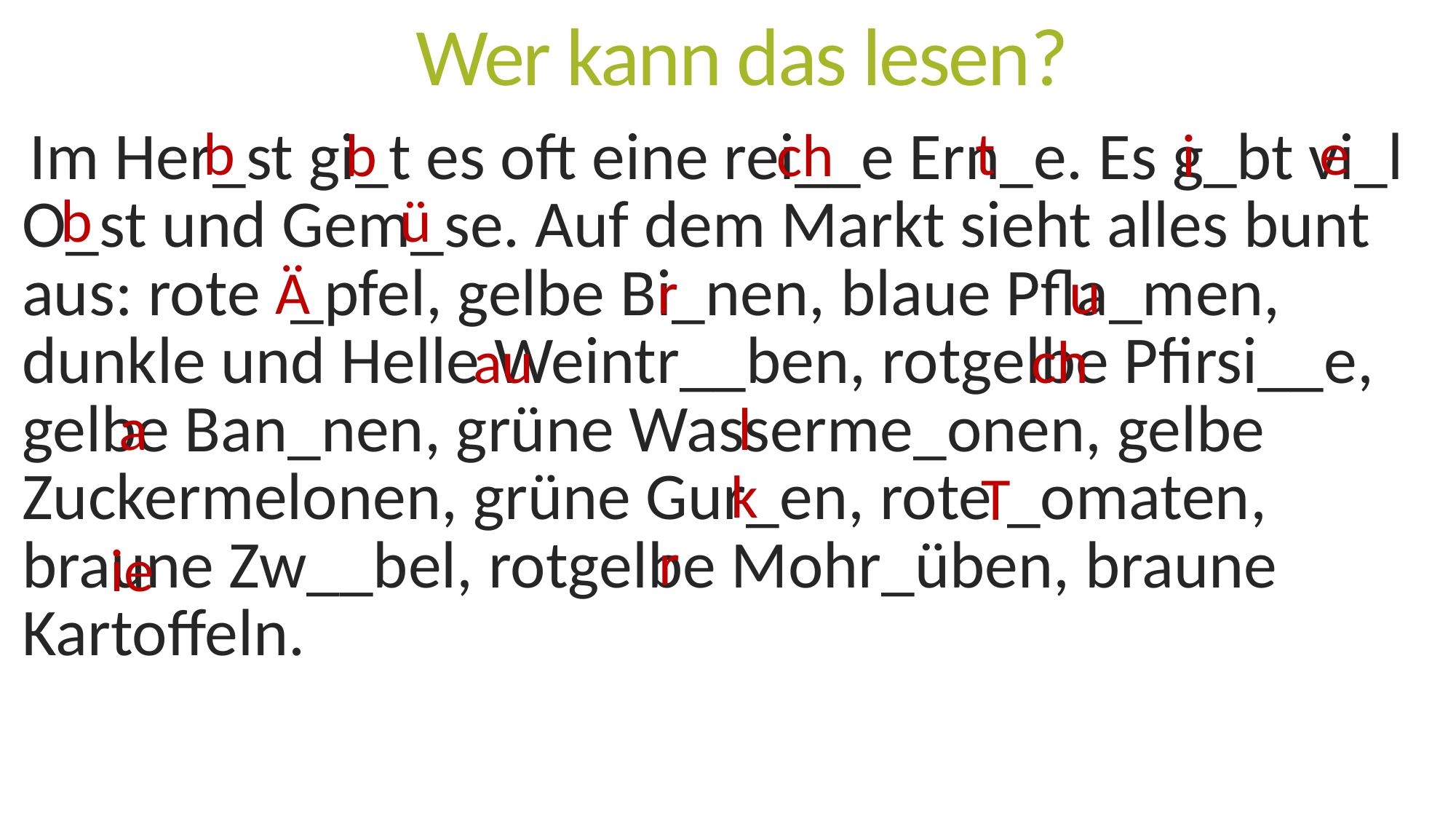

# Wer kann das lesen?
b
t
e
b
ch
i
Im Her_st gi_t es oft eine rei__e Ern_e. Es g_bt vi_l O_st und Gem_se. Auf dem Markt sieht alles bunt aus: rote  _pfel, gelbe Bi_nen, blaue Pfla_men, dunkle und Helle Weintr__ben, rotgelbe Pfirsi__e, gelbe Ban_nen, grüne Wasserme_onen, gelbe Zuckermelonen, grüne Gur_en, rote _omaten, braune Zw__bel, rotgelbe Mohr_üben, braune Kartoffeln.
b
ü
Ä
r
u
au
ch
a
l
k
T
r
ie